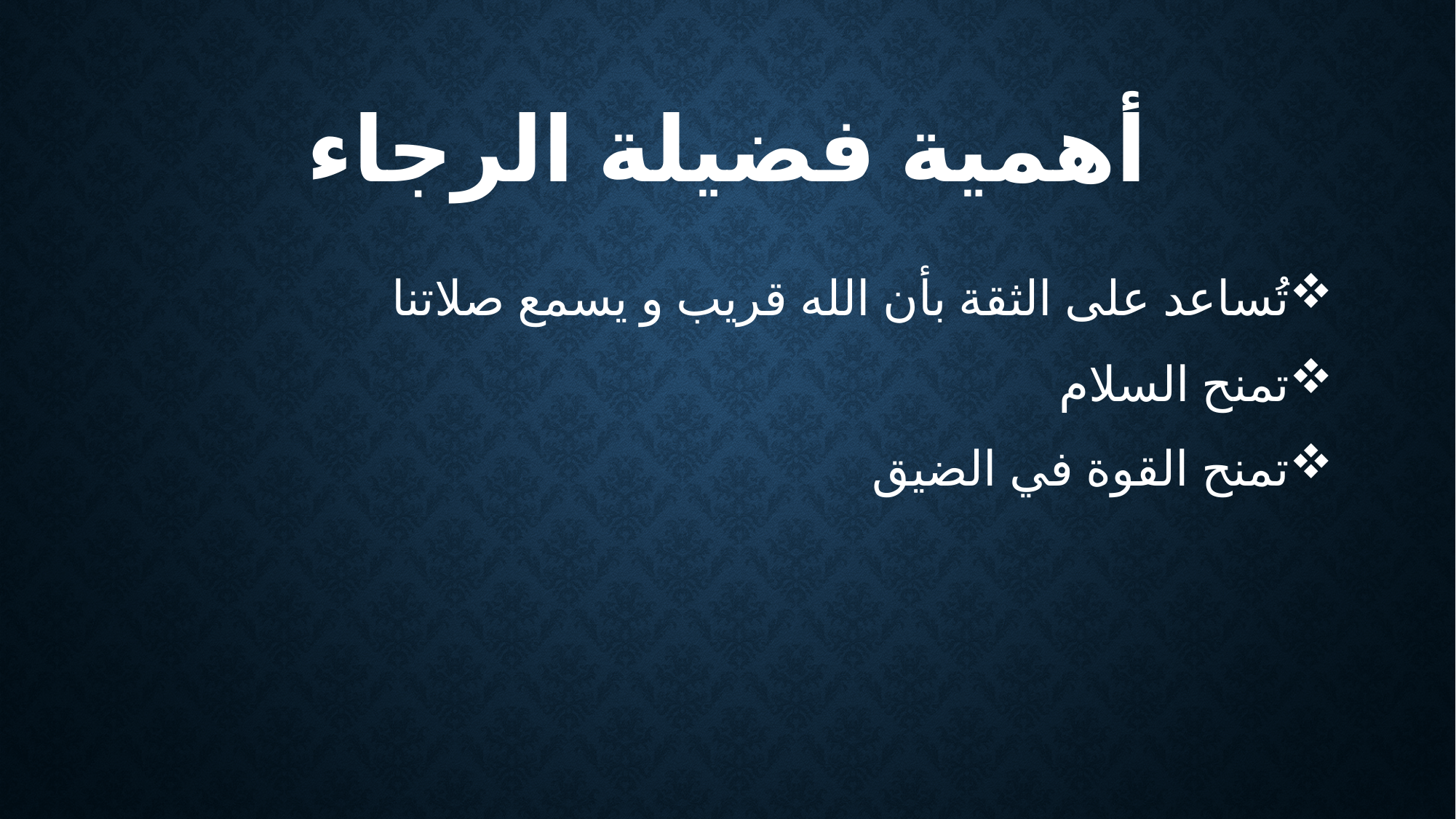

# أهمية فضيلة الرجاء
تُساعد على الثقة بأن الله قريب و يسمع صلاتنا
تمنح السلام
تمنح القوة في الضيق